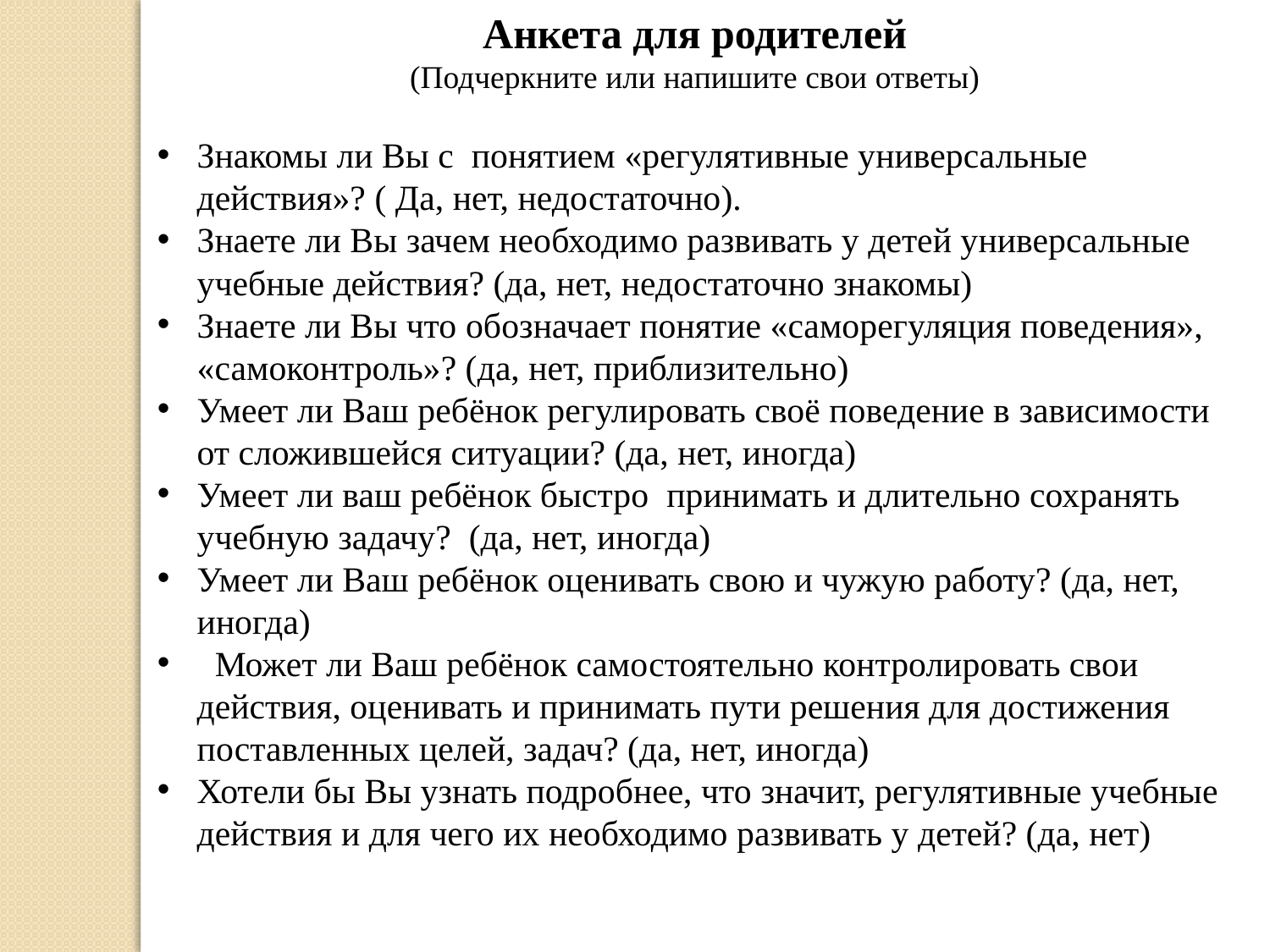

Анкета для родителей
(Подчеркните или напишите свои ответы)

Знакомы ли Вы с  понятием «регулятивные универсальные действия»? ( Да, нет, недостаточно).
Знаете ли Вы зачем необходимо развивать у детей универсальные учебные действия? (да, нет, недостаточно знакомы)
Знаете ли Вы что обозначает понятие «саморегуляция поведения», «самоконтроль»? (да, нет, приблизительно)
Умеет ли Ваш ребёнок регулировать своё поведение в зависимости от сложившейся ситуации? (да, нет, иногда)
Умеет ли ваш ребёнок быстро  принимать и длительно сохранять учебную задачу?  (да, нет, иногда)
Умеет ли Ваш ребёнок оценивать свою и чужую работу? (да, нет, иногда)
  Может ли Ваш ребёнок самостоятельно контролировать свои действия, оценивать и принимать пути решения для достижения поставленных целей, задач? (да, нет, иногда)
Хотели бы Вы узнать подробнее, что значит, регулятивные учебные действия и для чего их необходимо развивать у детей? (да, нет)